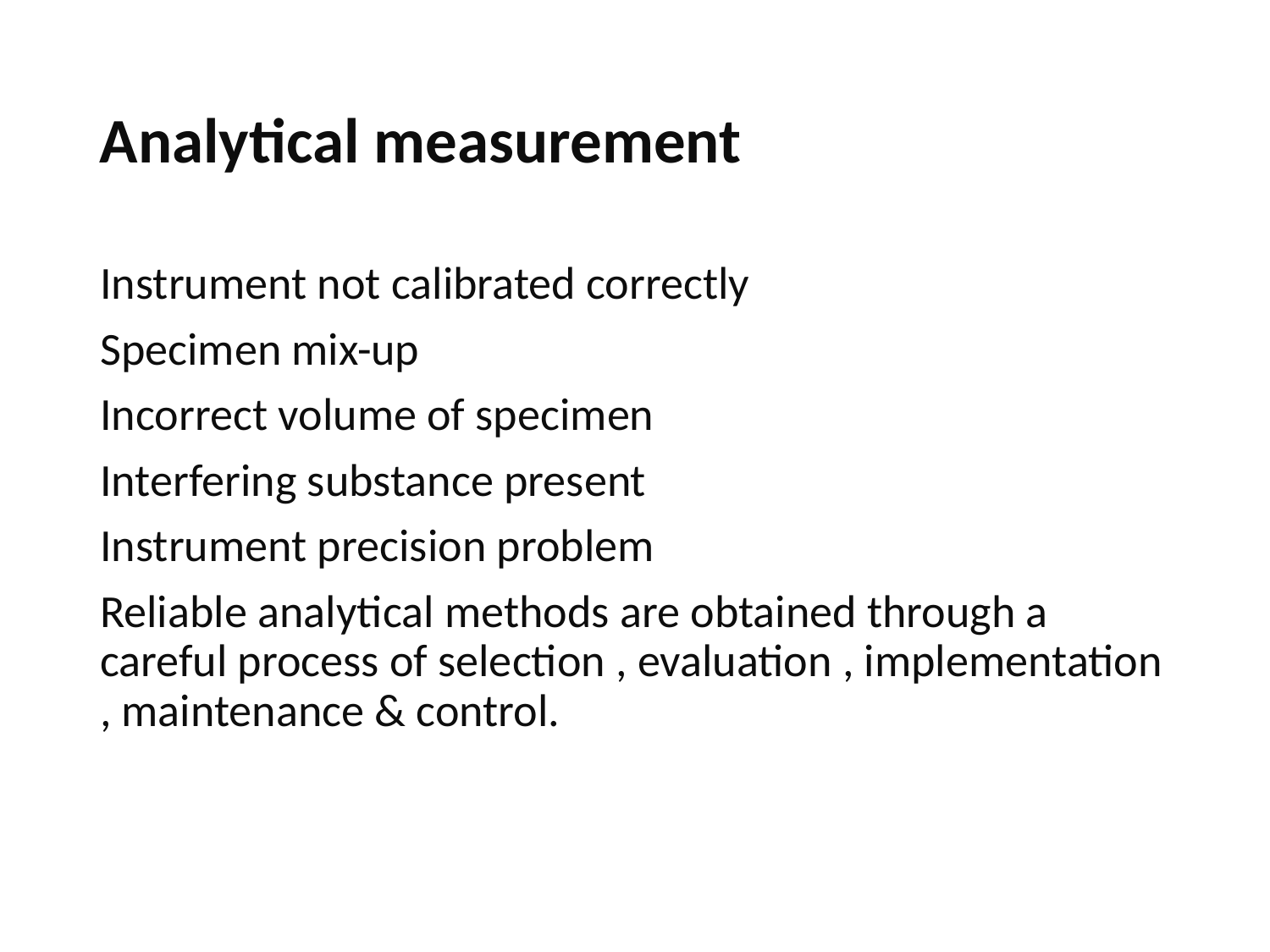

# Analytical measurement
Instrument not calibrated correctly
Specimen mix-up
Incorrect volume of specimen
Interfering substance present
Instrument precision problem
Reliable analytical methods are obtained through a careful process of selection , evaluation , implementation , maintenance & control.